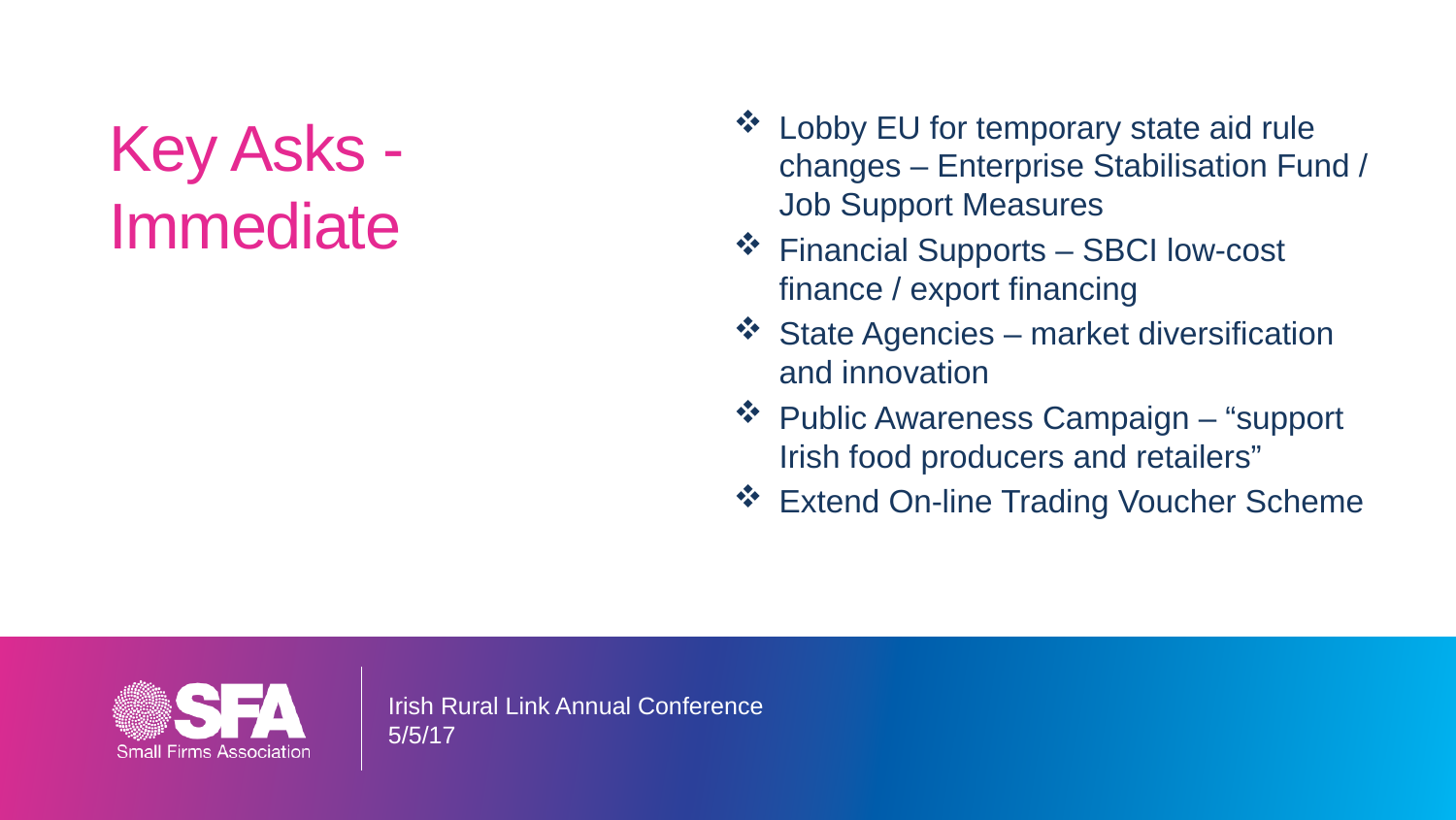

# Key Asks - Immediate
Lobby EU for temporary state aid rule changes – Enterprise Stabilisation Fund / Job Support Measures
Financial Supports – SBCI low-cost finance / export financing
State Agencies – market diversification and innovation
Public Awareness Campaign – “support Irish food producers and retailers”
Extend On-line Trading Voucher Scheme
Irish Rural Link Annual Conference
5/5/17